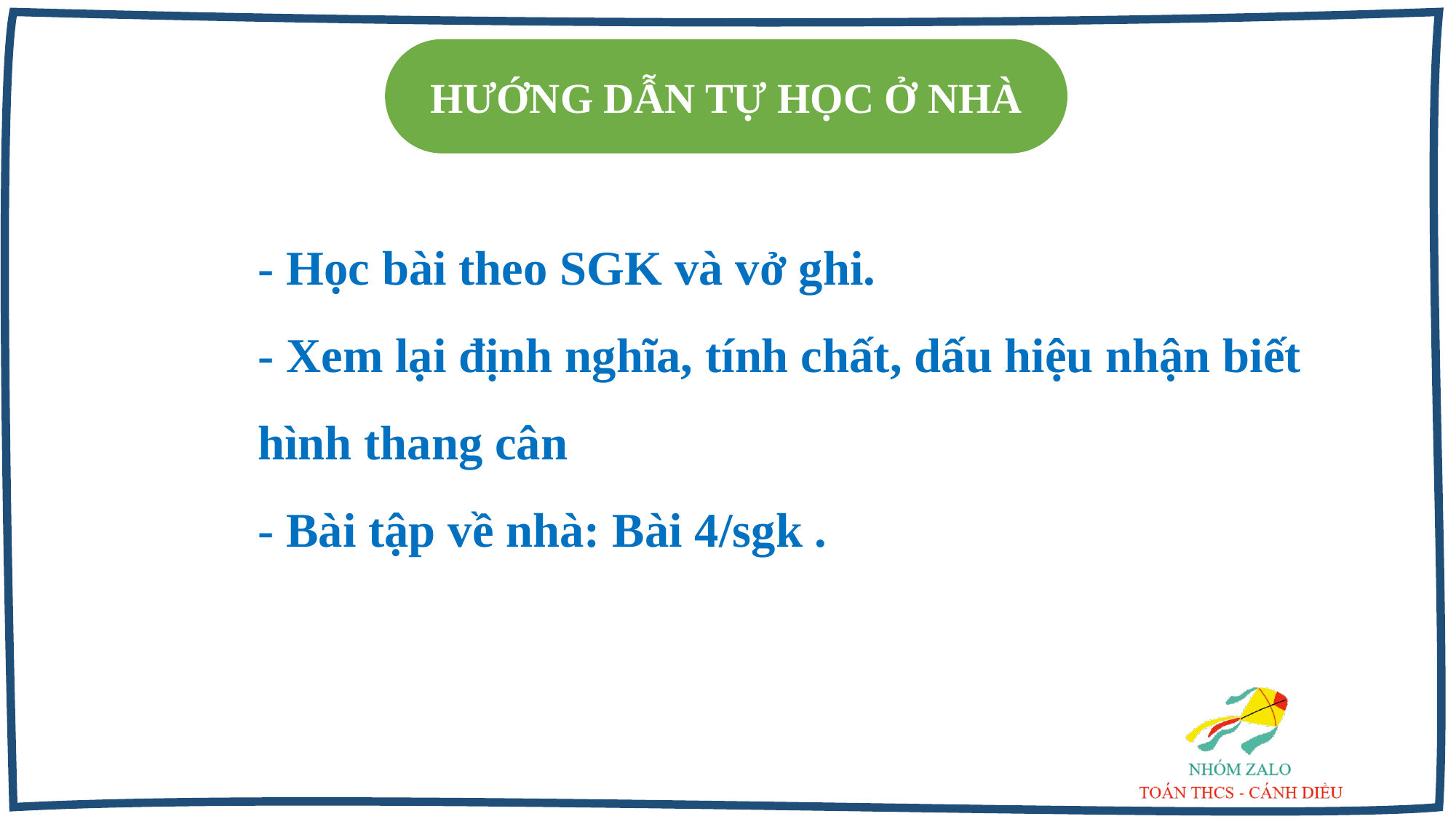

HƯỚNG DẪN TỰ HỌC Ở NHÀ
- Học bài theo SGK và vở ghi.
- Xem lại định nghĩa, tính chất, dấu hiệu nhận biết hình thang cân
- Bài tập về nhà: Bài 4/sgk .